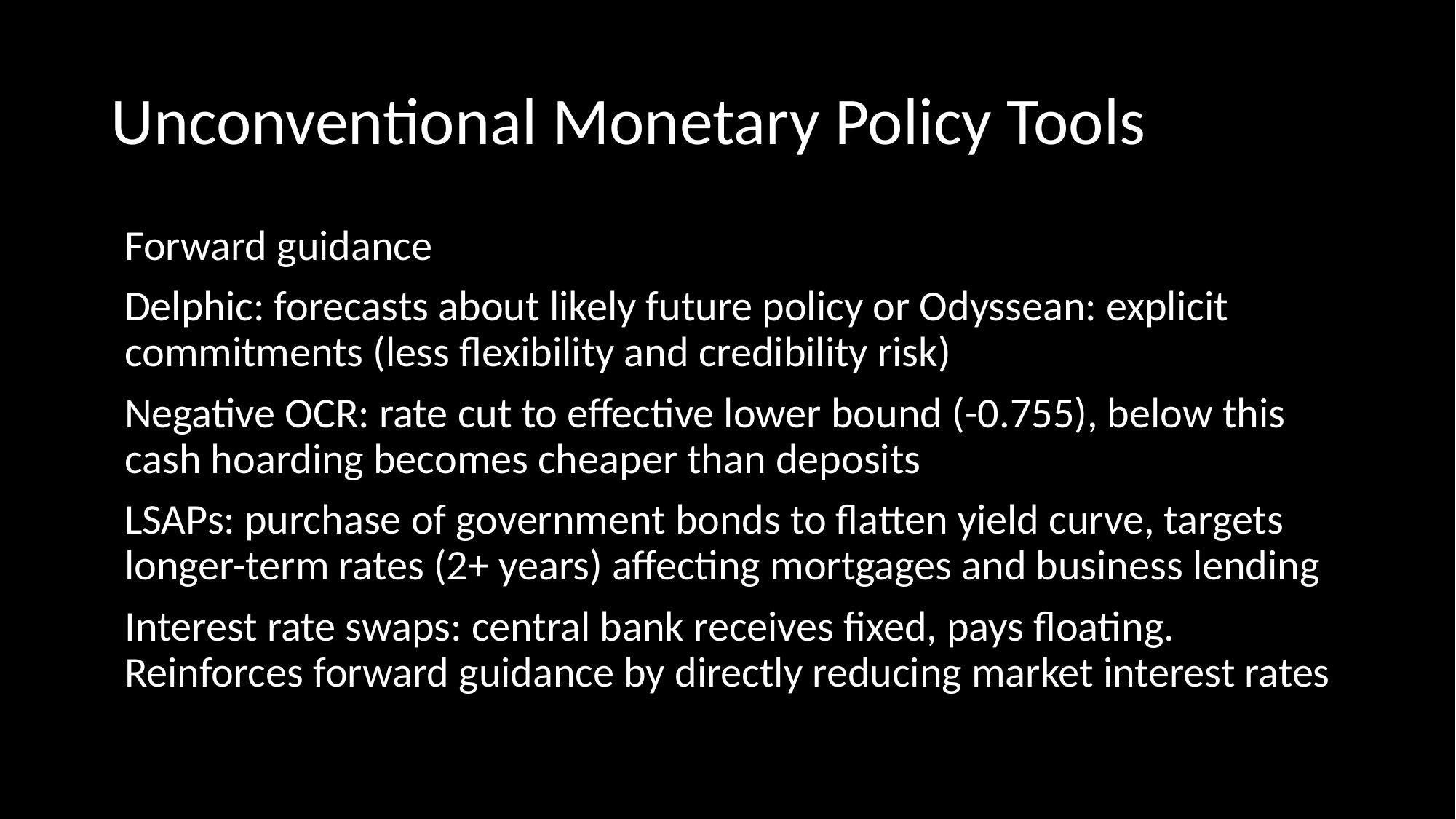

# Unconventional Monetary Policy Tools
Forward guidance
Delphic: forecasts about likely future policy or Odyssean: explicit commitments (less flexibility and credibility risk)
Negative OCR: rate cut to effective lower bound (-0.755), below this cash hoarding becomes cheaper than deposits
LSAPs: purchase of government bonds to flatten yield curve, targets longer-term rates (2+ years) affecting mortgages and business lending
Interest rate swaps: central bank receives fixed, pays floating. Reinforces forward guidance by directly reducing market interest rates